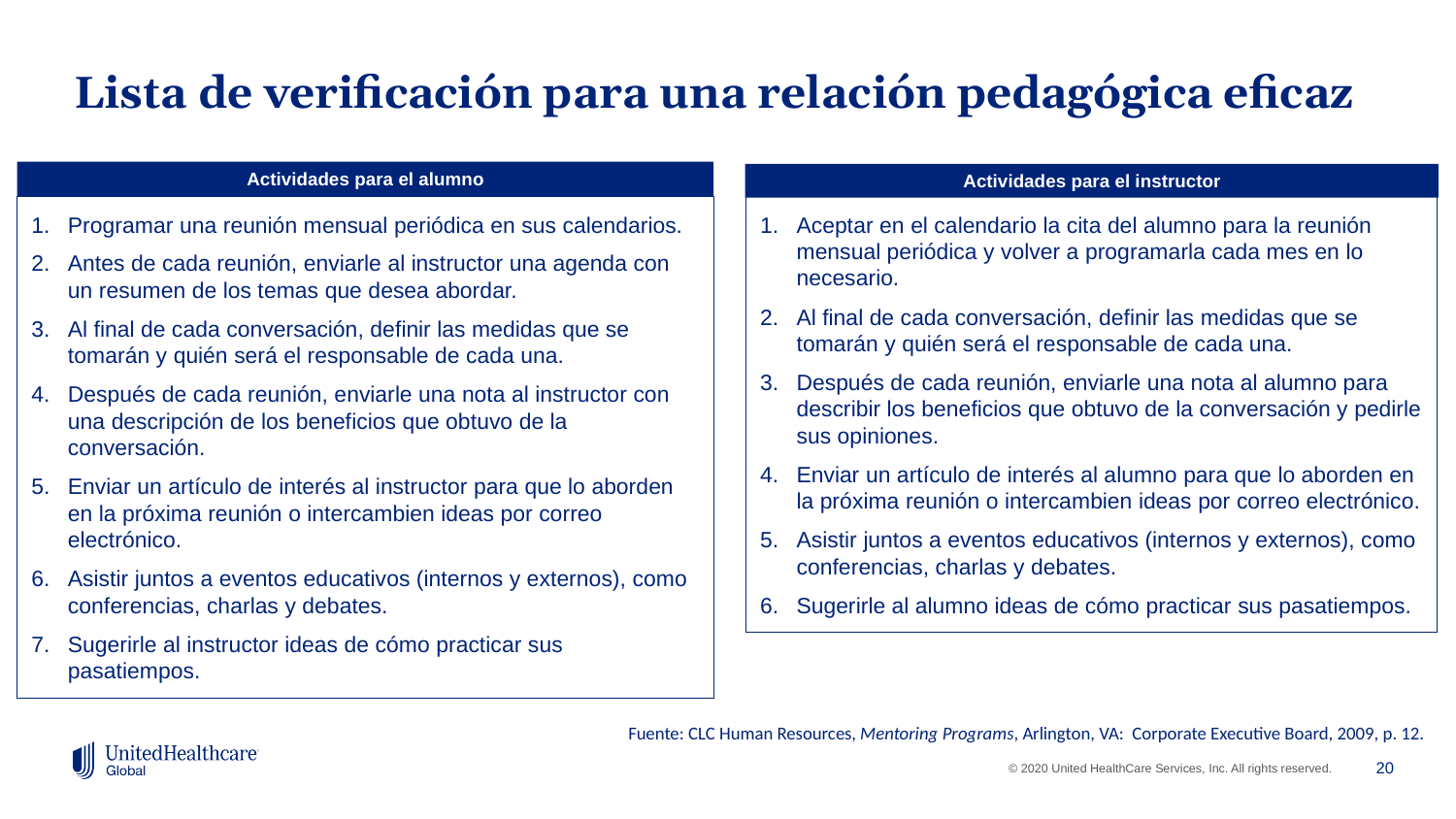

# Lista de verificación para una relación pedagógica eficaz
Actividades para el alumno
Actividades para el instructor
Programar una reunión mensual periódica en sus calendarios.
Antes de cada reunión, enviarle al instructor una agenda con un resumen de los temas que desea abordar.
Al final de cada conversación, definir las medidas que se tomarán y quién será el responsable de cada una.
Después de cada reunión, enviarle una nota al instructor con una descripción de los beneficios que obtuvo de la conversación.
Enviar un artículo de interés al instructor para que lo aborden en la próxima reunión o intercambien ideas por correo electrónico.
Asistir juntos a eventos educativos (internos y externos), como conferencias, charlas y debates.
Sugerirle al instructor ideas de cómo practicar sus pasatiempos.
Aceptar en el calendario la cita del alumno para la reunión mensual periódica y volver a programarla cada mes en lo necesario.
Al final de cada conversación, definir las medidas que se tomarán y quién será el responsable de cada una.
Después de cada reunión, enviarle una nota al alumno para describir los beneficios que obtuvo de la conversación y pedirle sus opiniones.
Enviar un artículo de interés al alumno para que lo aborden en la próxima reunión o intercambien ideas por correo electrónico.
Asistir juntos a eventos educativos (internos y externos), como conferencias, charlas y debates.
Sugerirle al alumno ideas de cómo practicar sus pasatiempos.
Fuente: CLC Human Resources, Mentoring Programs, Arlington, VA:  Corporate Executive Board, 2009, p. 12.
20